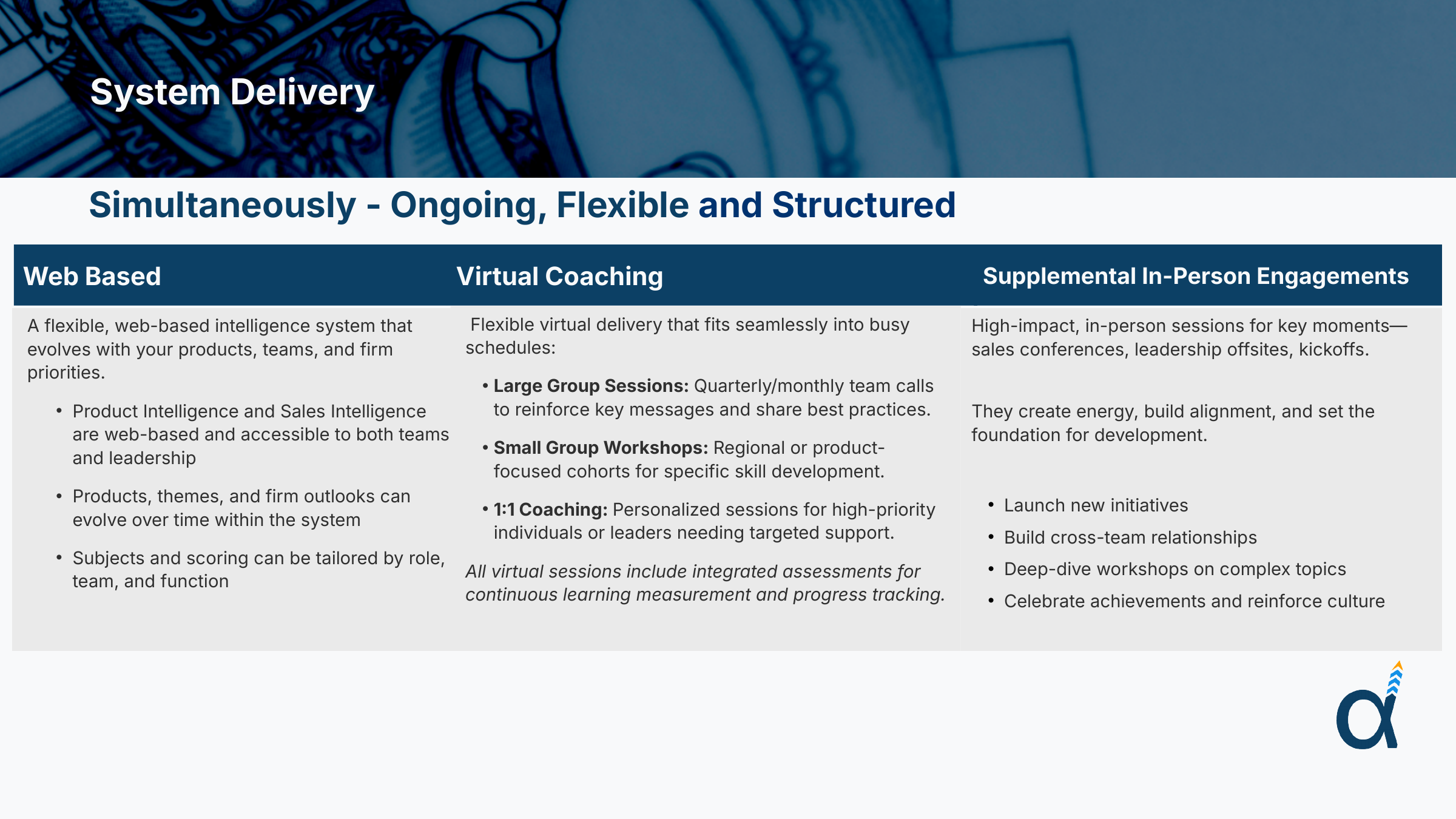

# System Delivery
Simultaneously - Ongoing, Flexible and Structured
Supplemental In-Person Engagements
Web Based
Virtual Coaching
 Flexible virtual delivery that fits seamlessly into busy schedules:
Large Group Sessions: Quarterly/monthly team calls to reinforce key messages and share best practices.
Small Group Workshops: Regional or product-focused cohorts for specific skill development.
1:1 Coaching: Personalized sessions for high-priority individuals or leaders needing targeted support.
All virtual sessions include integrated assessments for continuous learning measurement and progress tracking.
A flexible, web-based intelligence system that evolves with your products, teams, and firm priorities.
Product Intelligence and Sales Intelligence are web-based and accessible to both teams and leadership
Products, themes, and firm outlooks can evolve over time within the system
Subjects and scoring can be tailored by role, team, and function
High-impact, in-person sessions for key moments—sales conferences, leadership offsites, kickoffs.
They create energy, build alignment, and set the foundation for development.

Launch new initiatives
Build cross-team relationships
Deep-dive workshops on complex topics
Celebrate achievements and reinforce culture